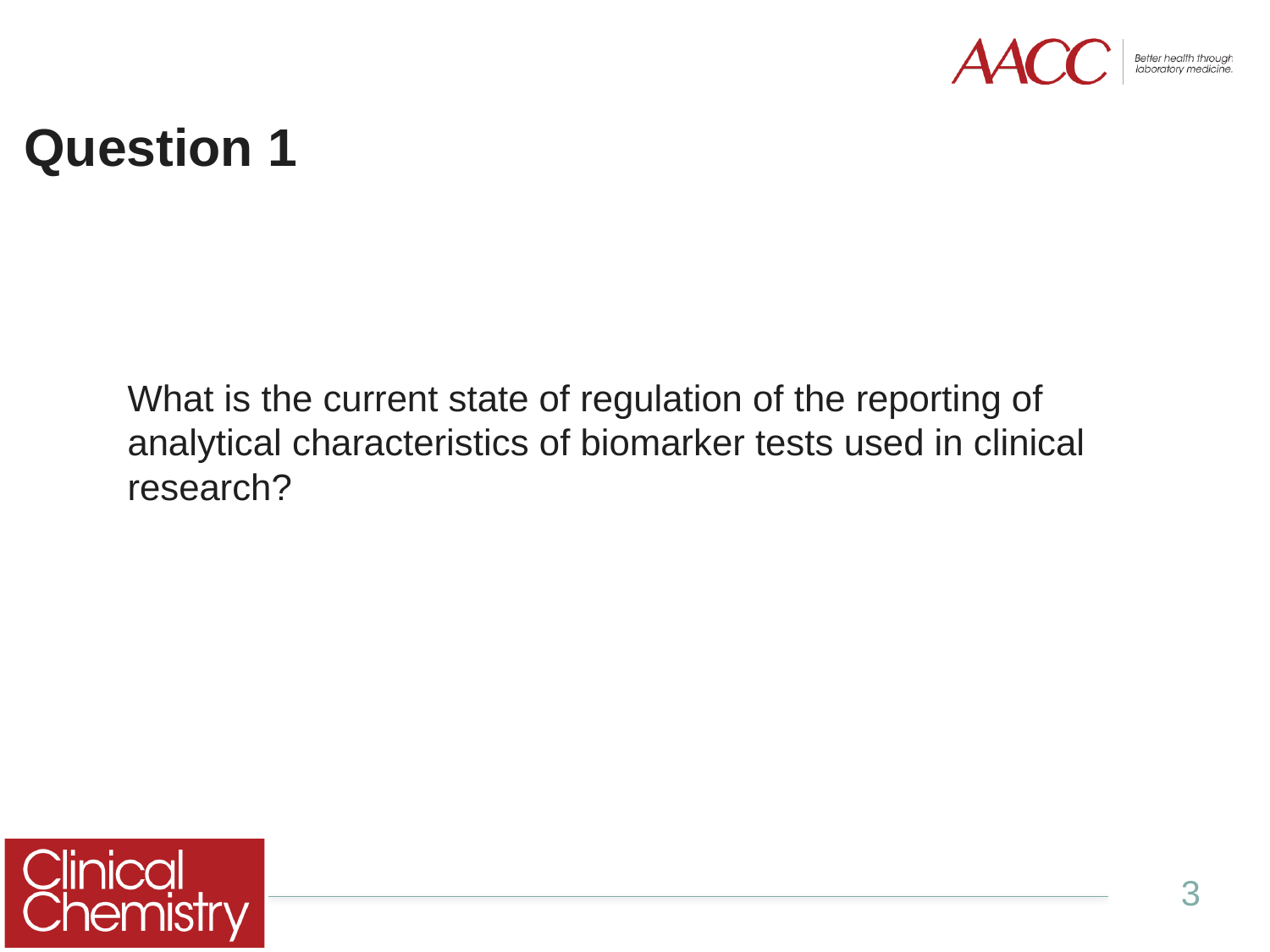

# Question 1
What is the current state of regulation of the reporting of analytical characteristics of biomarker tests used in clinical research?

3